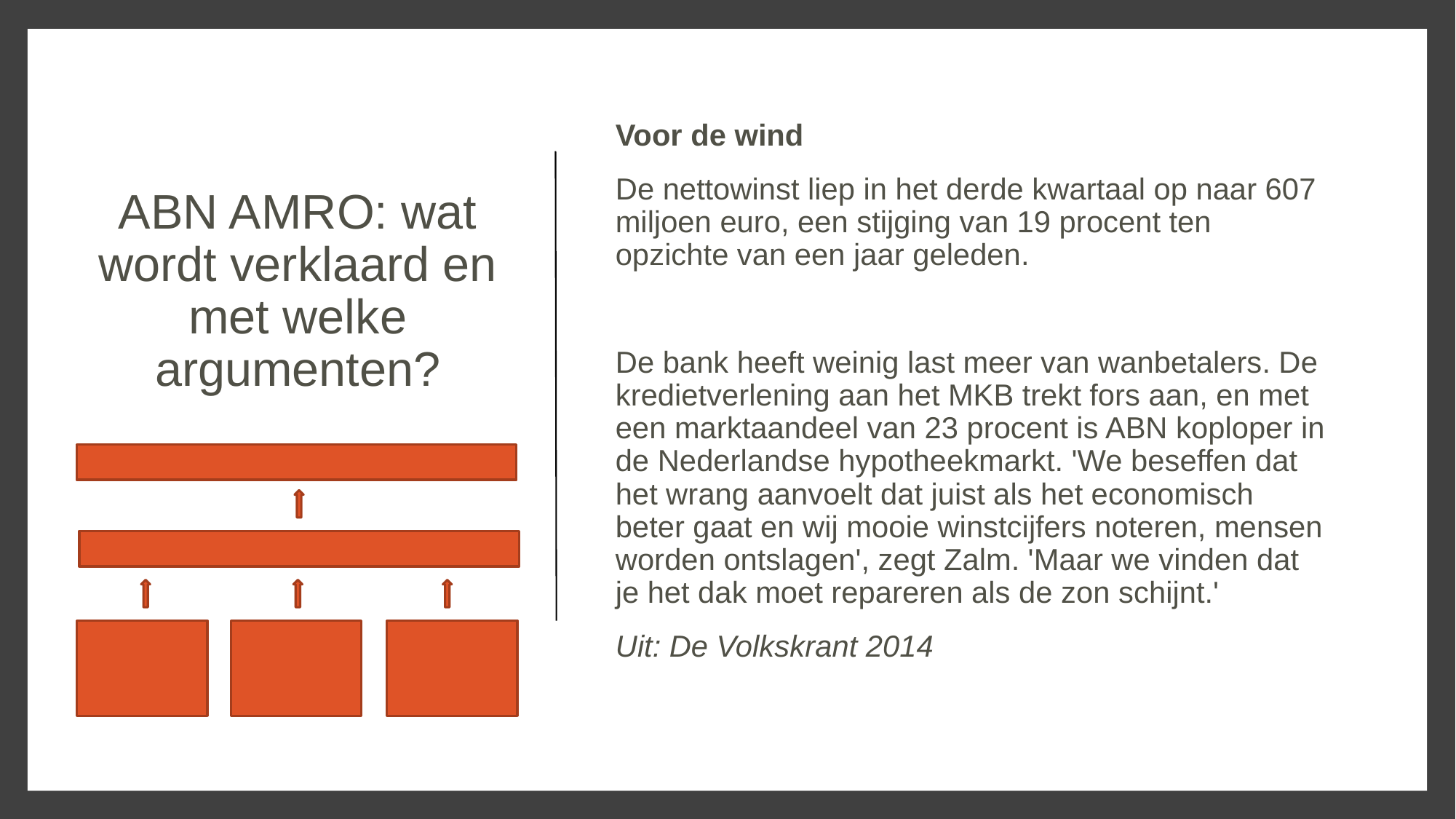

# ABN AMRO: wat wordt verklaard en met welke argumenten?
Voor de wind
De nettowinst liep in het derde kwartaal op naar 607 miljoen euro, een stijging van 19 procent ten opzichte van een jaar geleden.

De bank heeft weinig last meer van wanbetalers. De kredietverlening aan het MKB trekt fors aan, en met een marktaandeel van 23 procent is ABN koploper in de Nederlandse hypotheekmarkt. 'We beseffen dat het wrang aanvoelt dat juist als het economisch beter gaat en wij mooie winstcijfers noteren, mensen worden ontslagen', zegt Zalm. 'Maar we vinden dat je het dak moet repareren als de zon schijnt.'
Uit: De Volkskrant 2014